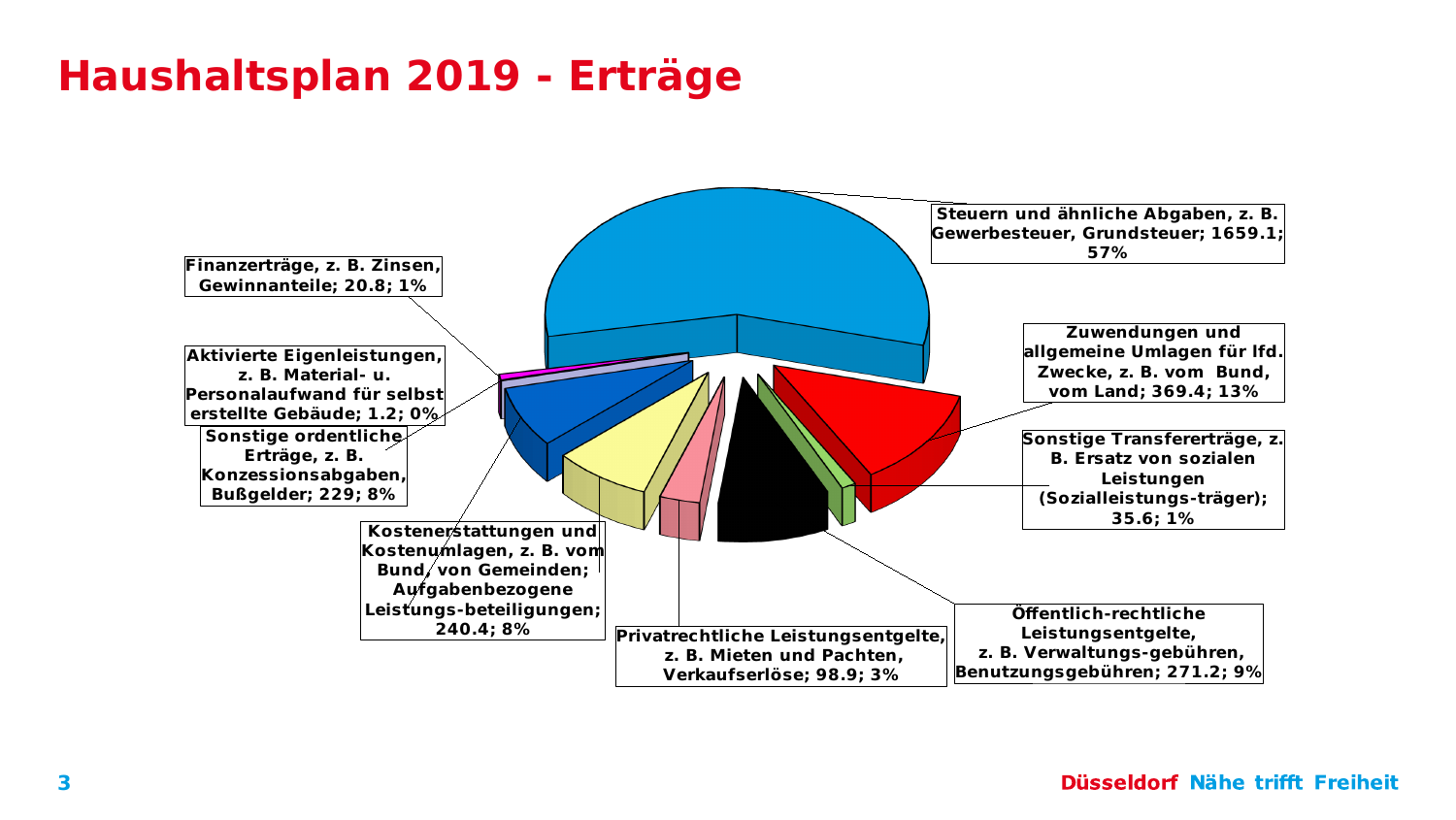

[unsupported chart]

# Haushaltsplan 2019 - Erträge
3